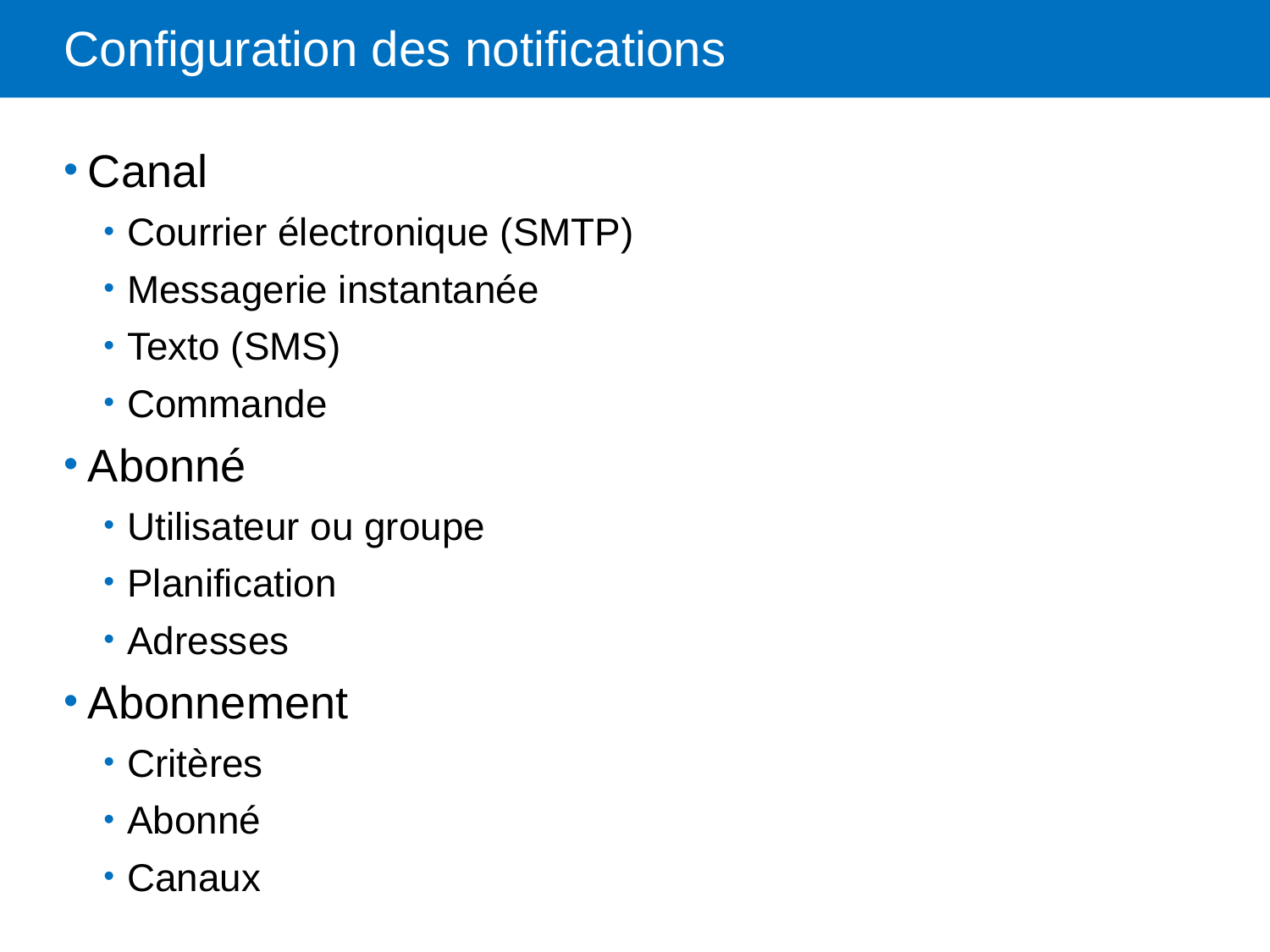

# Configuration des notifications
Canal
Courrier électronique (SMTP)
Messagerie instantanée
Texto (SMS)
Commande
Abonné
Utilisateur ou groupe
Planification
Adresses
Abonnement
Critères
Abonné
Canaux